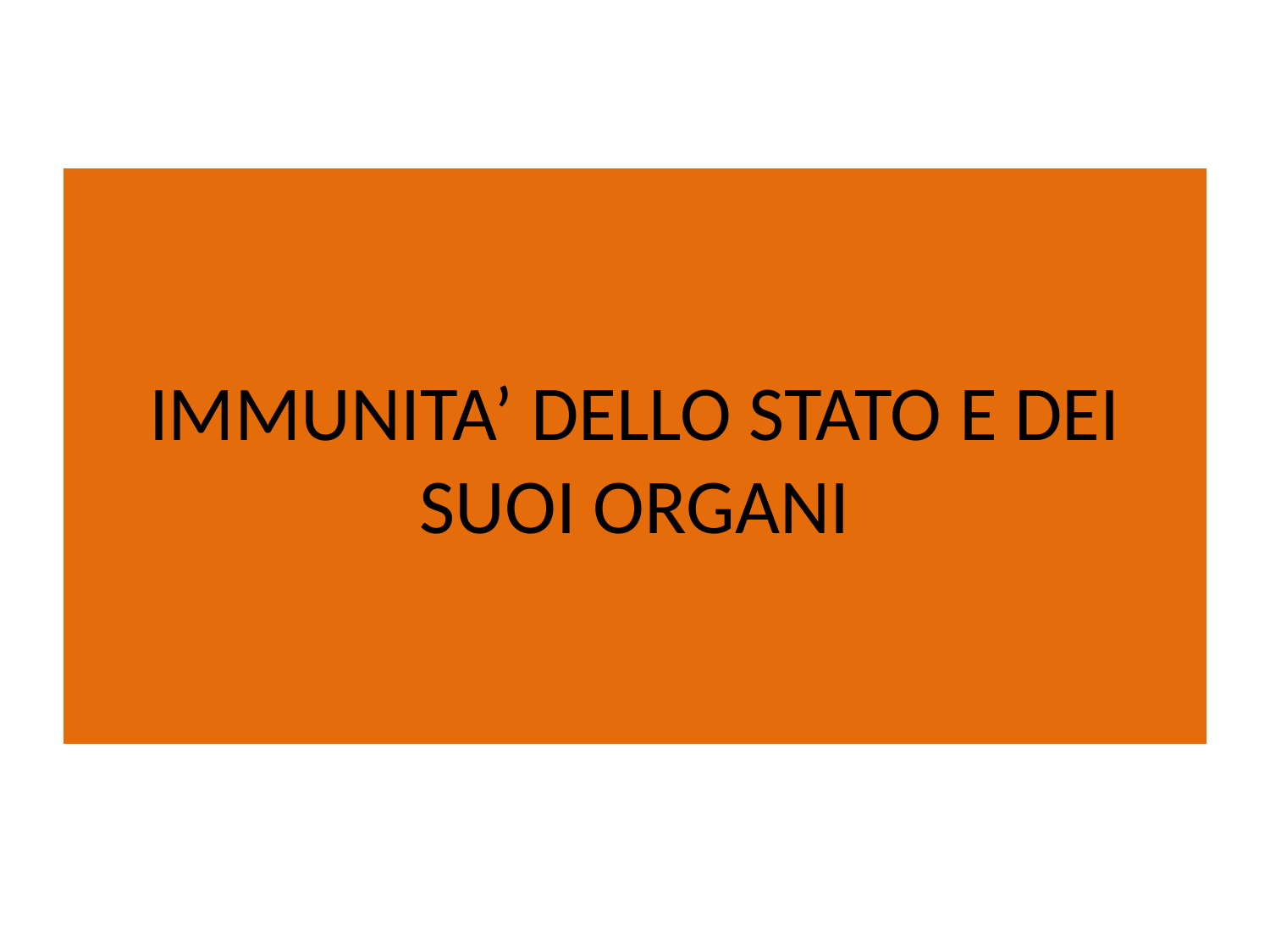

# IMMUNITA’ DELLO STATO E DEI SUOI ORGANI